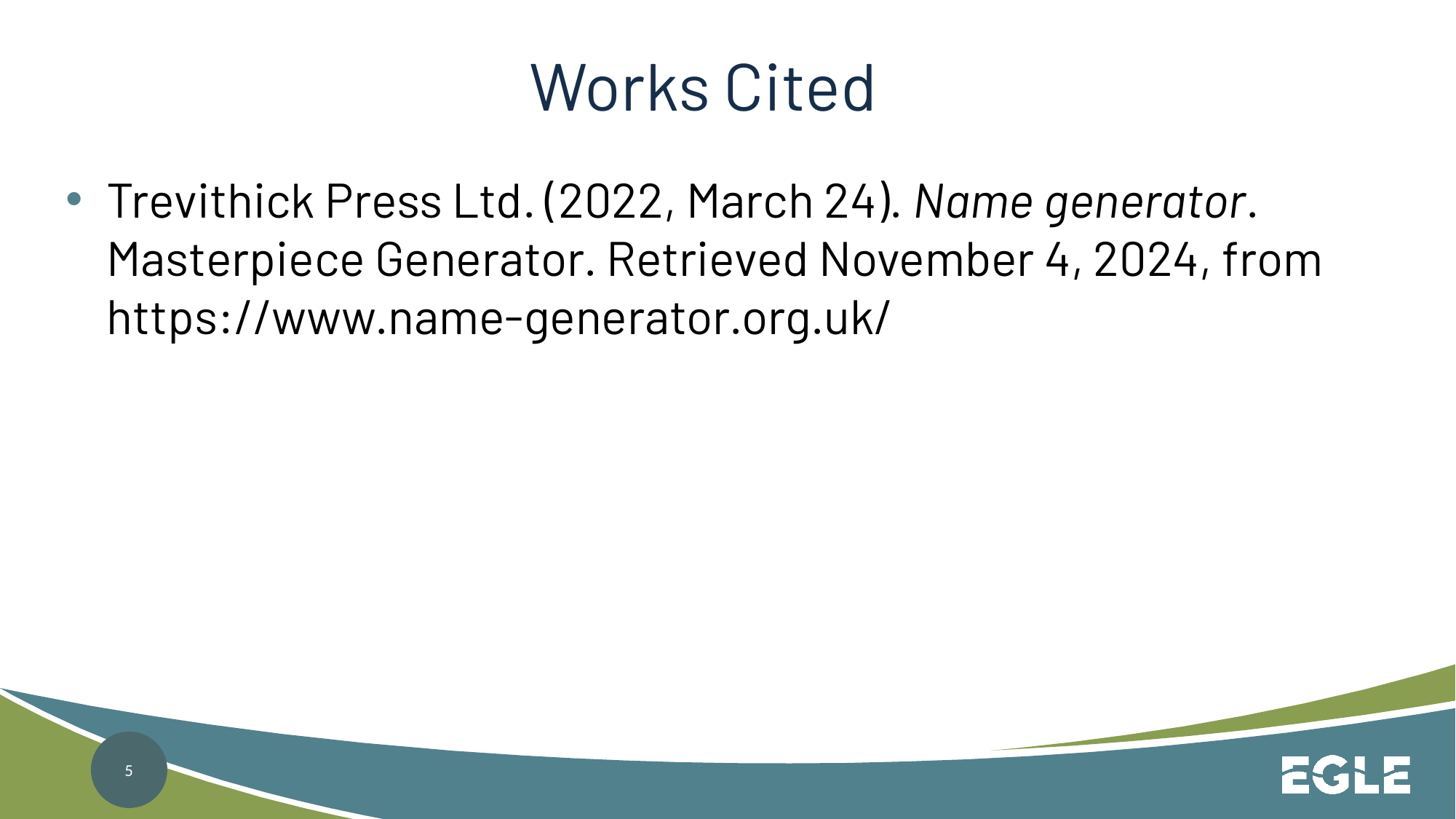

# Works Cited
Trevithick Press Ltd. (2022, March 24). Name generator. Masterpiece Generator. Retrieved November 4, 2024, from https://www.name-generator.org.uk/